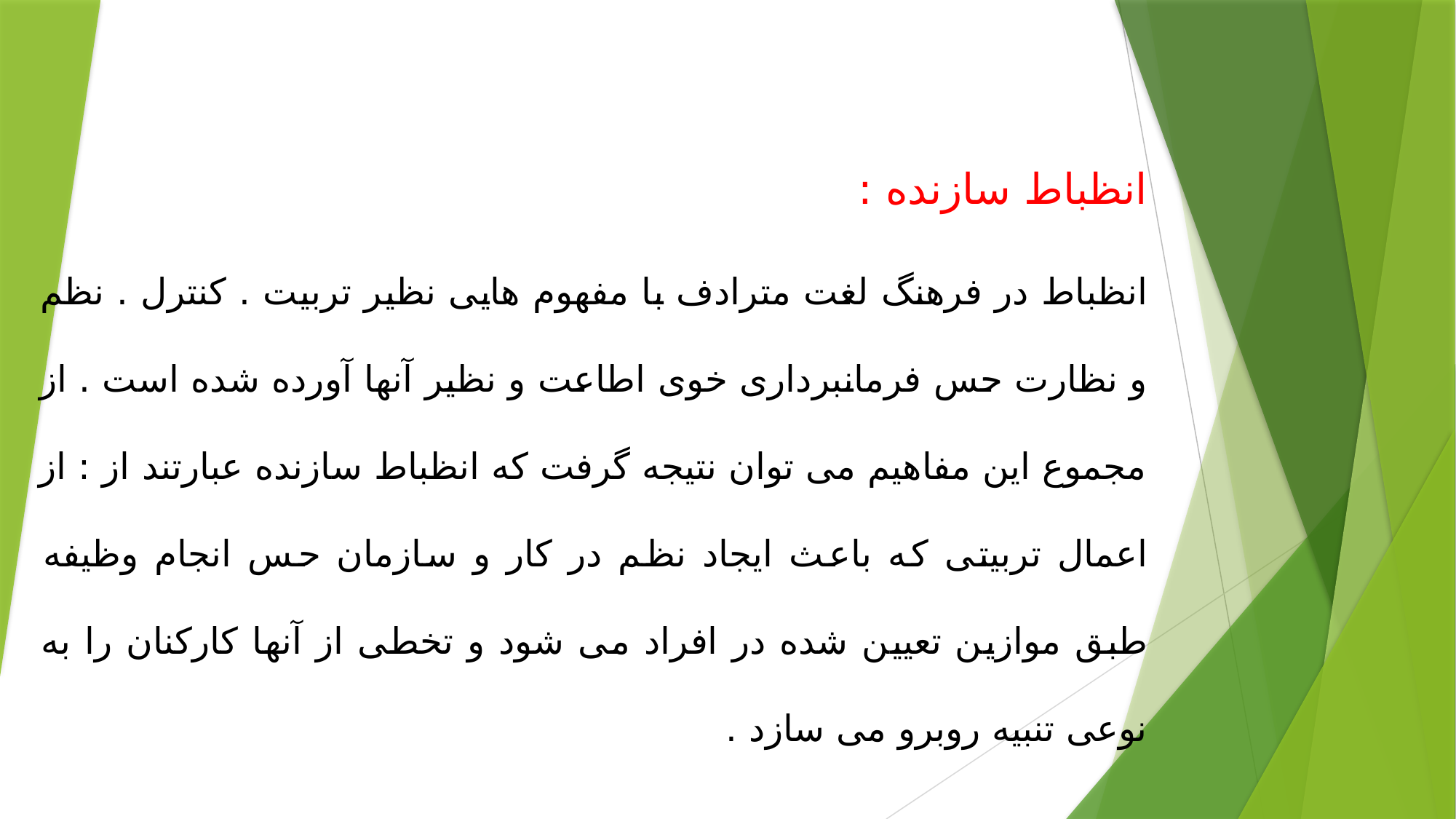

انظباط سازنده :
انظباط در فرهنگ لغت مترادف با مفهوم هایی نظیر تربیت . کنترل . نظم و نظارت حس فرمانبرداری خوی اطاعت و نظیر آنها آورده شده است . از مجموع این مفاهیم می توان نتیجه گرفت که انظباط سازنده عبارتند از : از اعمال تربیتی که باعث ایجاد نظم در کار و سازمان حس انجام وظیفه طبق موازین تعیین شده در افراد می شود و تخطی از آنها کارکنان را به نوعی تنبیه روبرو می سازد .